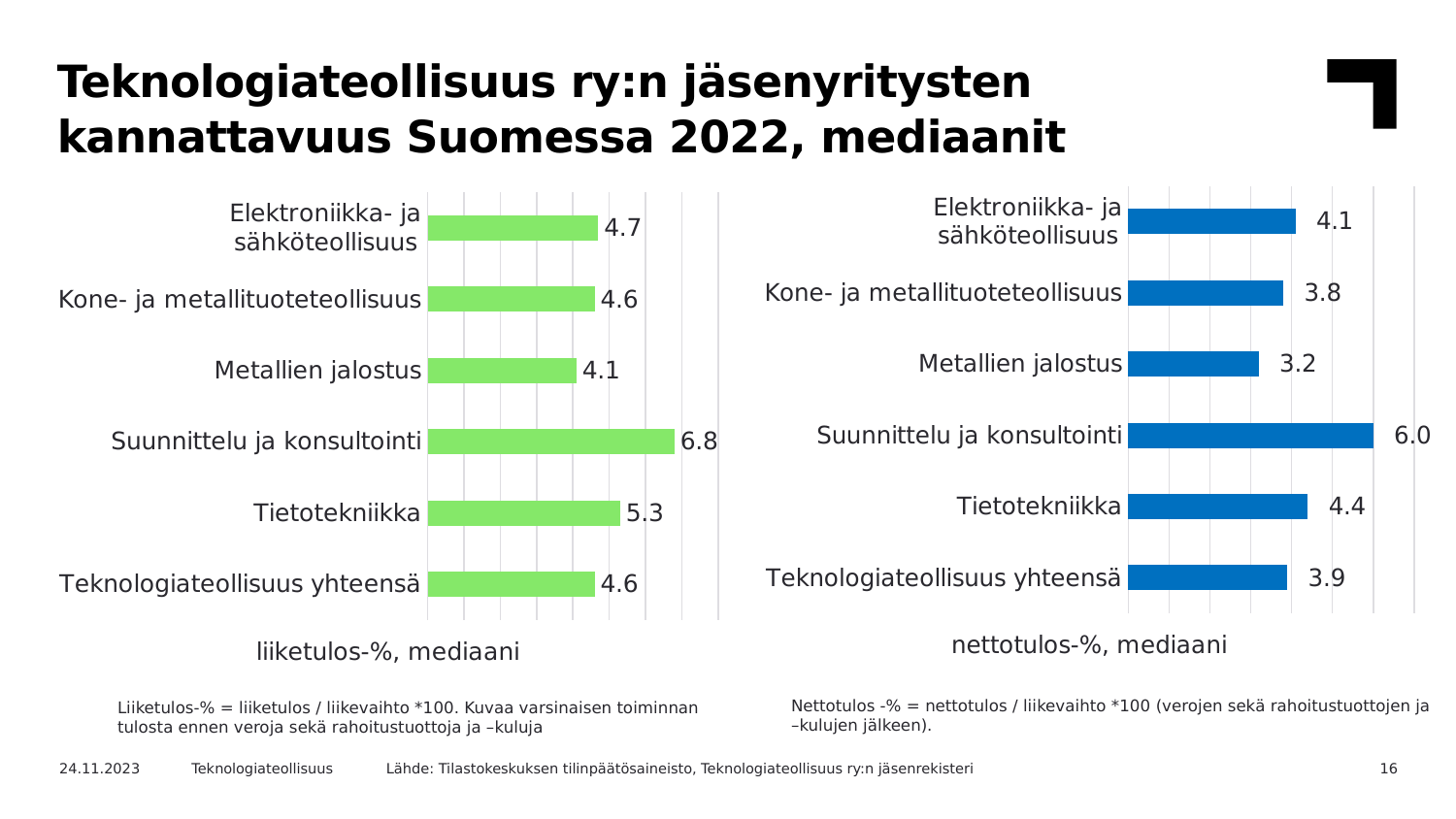

Teknologiateollisuus ry:n jäsenyritysten kannattavuus Suomessa 2022, mediaanit

### Chart

| Category | Nettotulos-% |
|---|---|
| Teknologiateollisuus yhteensä | 3.9 |
| Tietotekniikka | 4.4 |
| Suunnittelu ja konsultointi | 6.0 |
| Metallien jalostus | 3.2 |
| Kone- ja metallituoteteollisuus | 3.8 |
| Elektroniikka- ja sähköteollisuus | 4.1 |

### Chart

| Category | Liiketulos-% |
|---|---|
| Teknologiateollisuus yhteensä | 4.6 |
| Tietotekniikka | 5.3 |
| Suunnittelu ja konsultointi | 6.8 |
| Metallien jalostus | 4.1 |
| Kone- ja metallituoteteollisuus | 4.6 |
| Elektroniikka- ja sähköteollisuus | 4.7 |
Nettotulos -% = nettotulos / liikevaihto *100 (verojen sekä rahoitustuottojen ja –kulujen jälkeen).

Liiketulos-% = liiketulos / liikevaihto *100. Kuvaa varsinaisen toiminnan tulosta ennen veroja sekä rahoitustuottoja ja –kuluja

Lähde: Tilastokeskuksen tilinpäätösaineisto, Teknologiateollisuus ry:n jäsenrekisteri

24.11.2023
Teknologiateollisuus
16